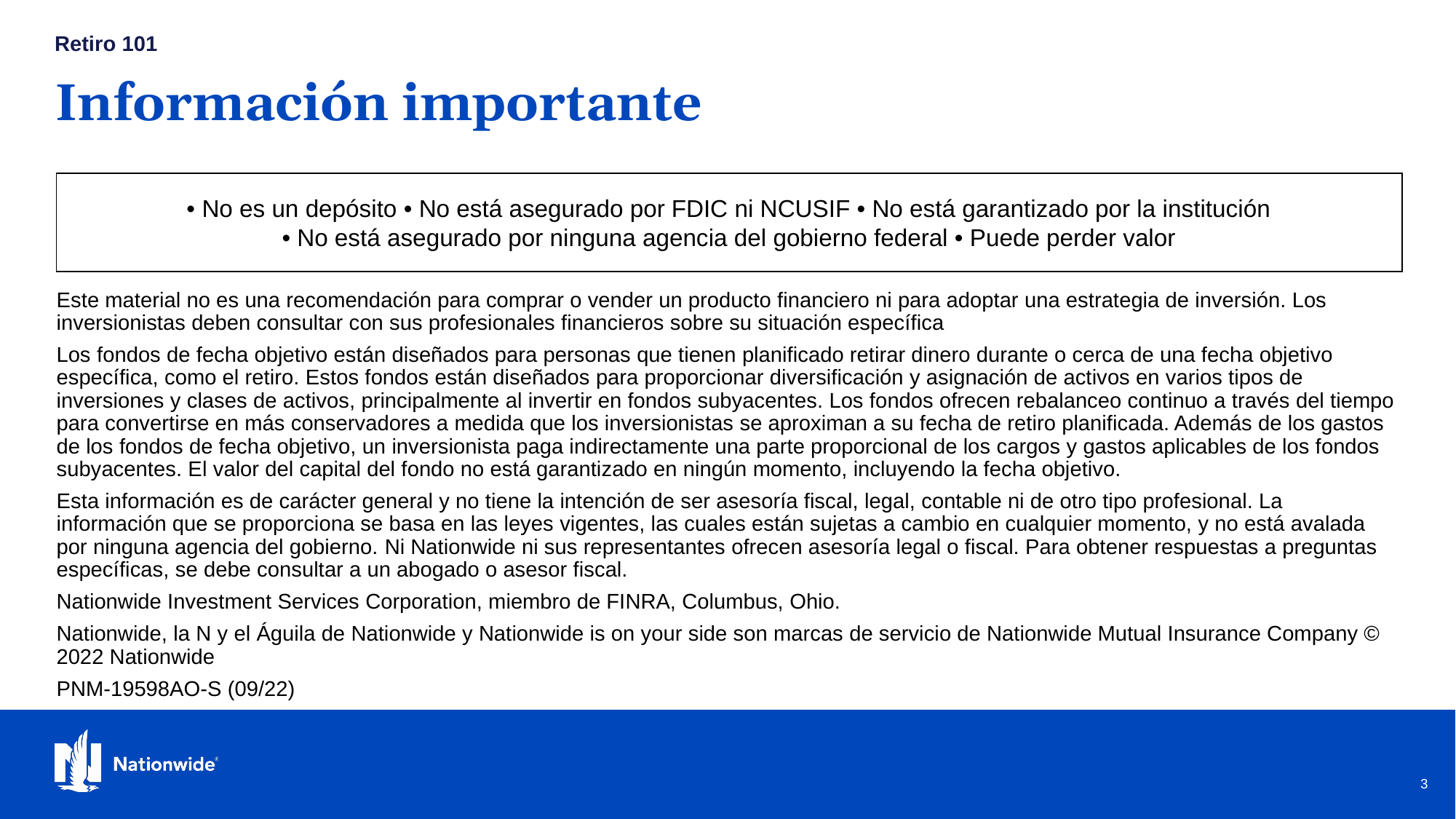

Retiro 101
# Información importante

Este material no es una recomendación para comprar o vender un producto financiero ni para adoptar una estrategia de inversión. Los inversionistas deben consultar con sus profesionales financieros sobre su situación específica
Los fondos de fecha objetivo están diseñados para personas que tienen planificado retirar dinero durante o cerca de una fecha objetivo específica, como el retiro. Estos fondos están diseñados para proporcionar diversificación y asignación de activos en varios tipos de inversiones y clases de activos, principalmente al invertir en fondos subyacentes. Los fondos ofrecen rebalanceo continuo a través del tiempo para convertirse en más conservadores a medida que los inversionistas se aproximan a su fecha de retiro planificada. Además de los gastos de los fondos de fecha objetivo, un inversionista paga indirectamente una parte proporcional de los cargos y gastos aplicables de los fondos subyacentes. El valor del capital del fondo no está garantizado en ningún momento, incluyendo la fecha objetivo.
Esta información es de carácter general y no tiene la intención de ser asesoría fiscal, legal, contable ni de otro tipo profesional. La información que se proporciona se basa en las leyes vigentes, las cuales están sujetas a cambio en cualquier momento, y no está avalada por ninguna agencia del gobierno. Ni Nationwide ni sus representantes ofrecen asesoría legal o fiscal. Para obtener respuestas a preguntas específicas, se debe consultar a un abogado o asesor fiscal.
Nationwide Investment Services Corporation, miembro de FINRA, Columbus, Ohio.
Nationwide, la N y el Águila de Nationwide y Nationwide is on your side son marcas de servicio de Nationwide Mutual Insurance Company © 2022 Nationwide
PNM-19598AO-S (09/22)
• No es un depósito • No está asegurado por FDIC ni NCUSIF • No está garantizado por la institución
• No está asegurado por ninguna agencia del gobierno federal • Puede perder valor
3